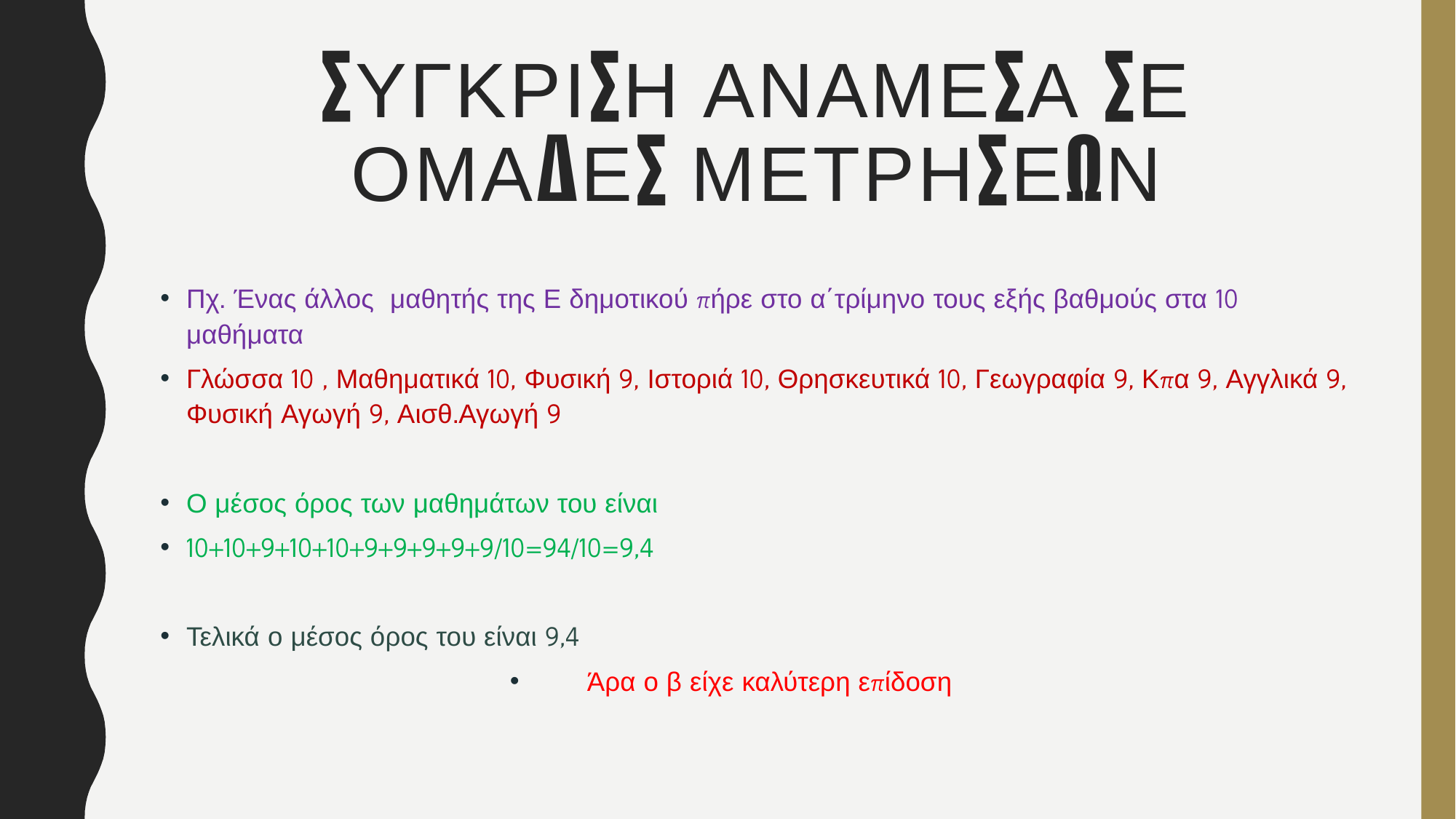

# Συγκριση αναμεσα σε ομαδεσ μετρησεων
Πχ. Ένας άλλος  μαθητής της Ε δημοτικού πήρε στο α΄τρίμηνο τους εξής βαθμούς στα 10 μαθήματα
Γλώσσα 10 , Μαθηματικά 10, Φυσική 9, Ιστοριά 10, Θρησκευτικά 10, Γεωγραφία 9, Κπα 9, Αγγλικά 9, Φυσική Αγωγή 9, Αισθ.Αγωγή 9

Ο μέσος όρος των μαθημάτων του είναι
10+10+9+10+10+9+9+9+9+9/10=94/10=9,4

Τελικά ο μέσος όρος του είναι 9,4
Άρα ο β είχε καλύτερη επίδοση